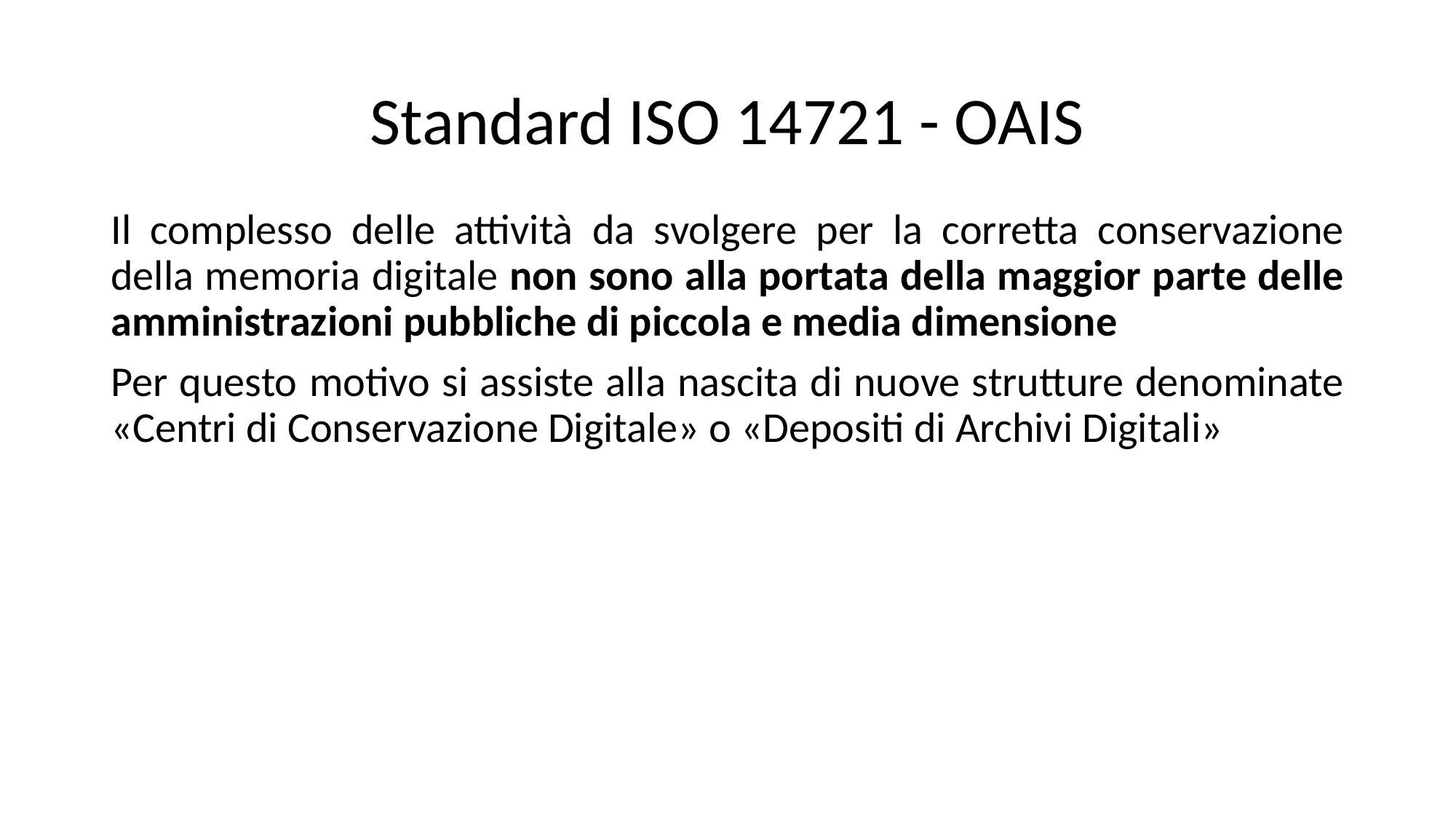

# Standard ISO 14721 - OAIS
Il complesso delle attività da svolgere per la corretta conservazione della memoria digitale non sono alla portata della maggior parte delle amministrazioni pubbliche di piccola e media dimensione
Per questo motivo si assiste alla nascita di nuove strutture denominate «Centri di Conservazione Digitale» o «Depositi di Archivi Digitali»